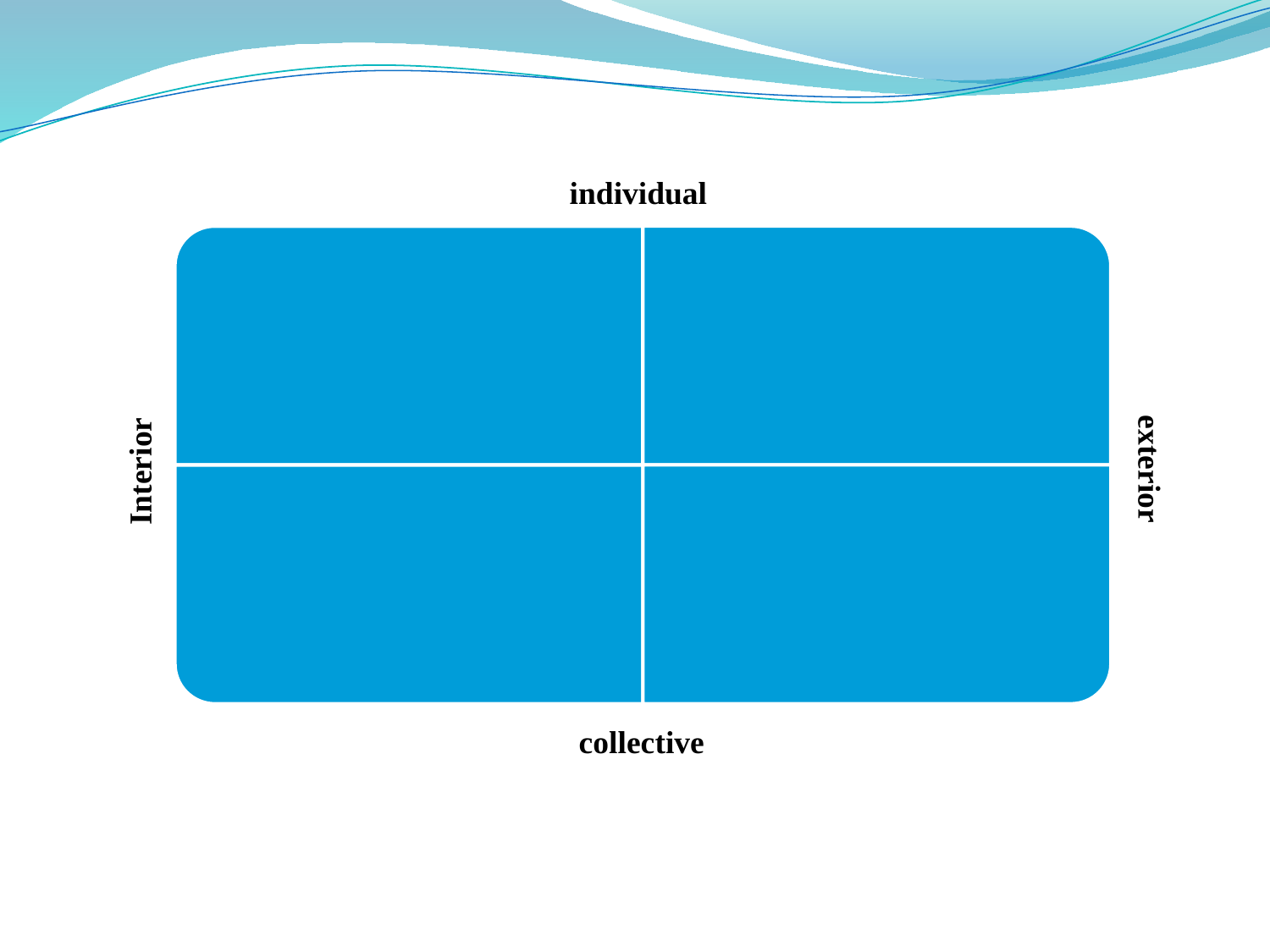

individual
I
IT
Objective
ملموسات در زمان و فضا
Its
Inter objective
exterior
Interior
collective